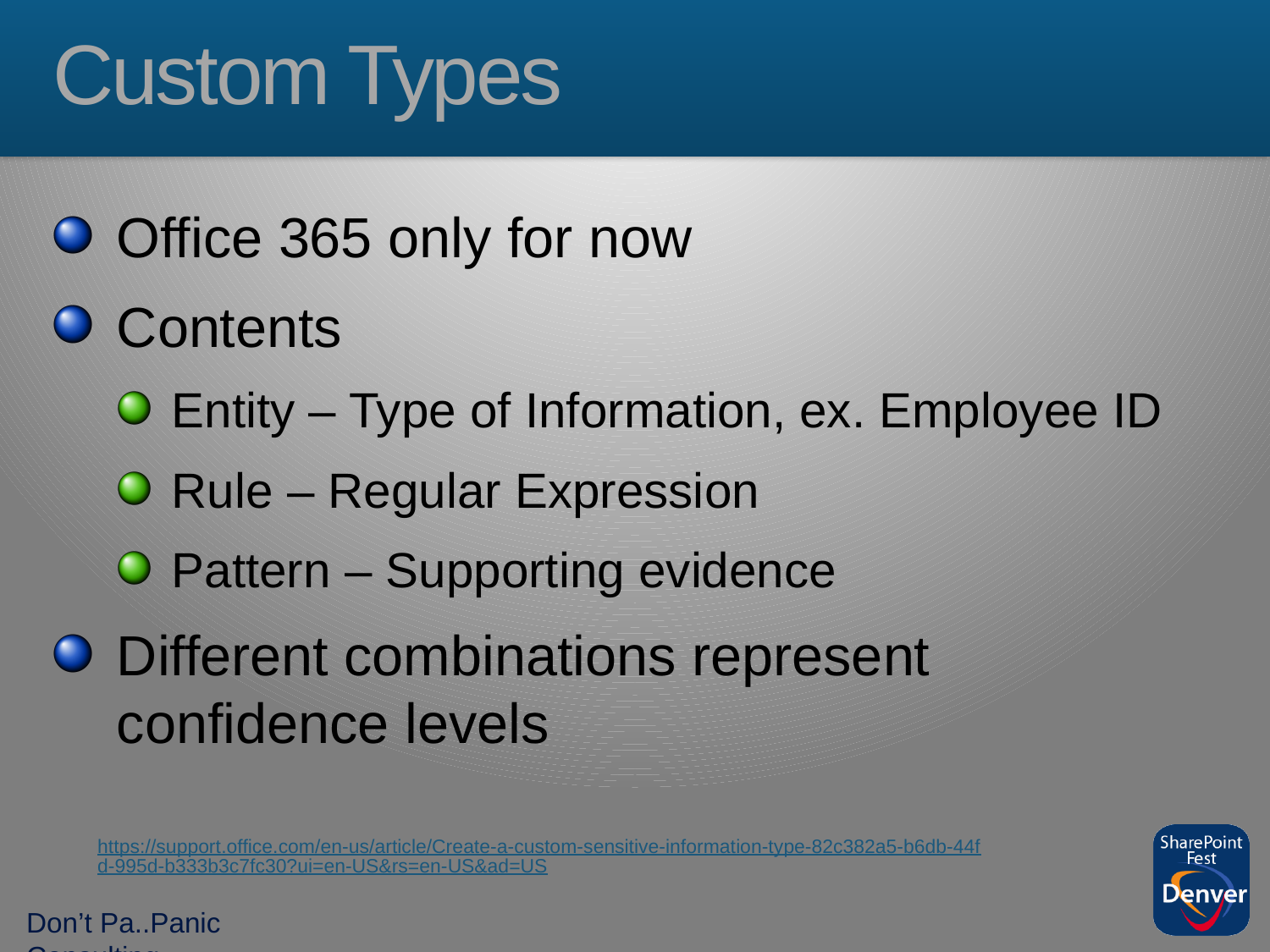

# Custom Types
Office 365 only for now
Contents
Entity – Type of Information, ex. Employee ID
Rule – Regular Expression
Pattern – Supporting evidence
Different combinations represent confidence levels

https://support.office.com/en-us/article/Create-a-custom-sensitive-information-type-82c382a5-b6db-44fd-995d-b333b3c7fc30?ui=en-US&rs=en-US&ad=US